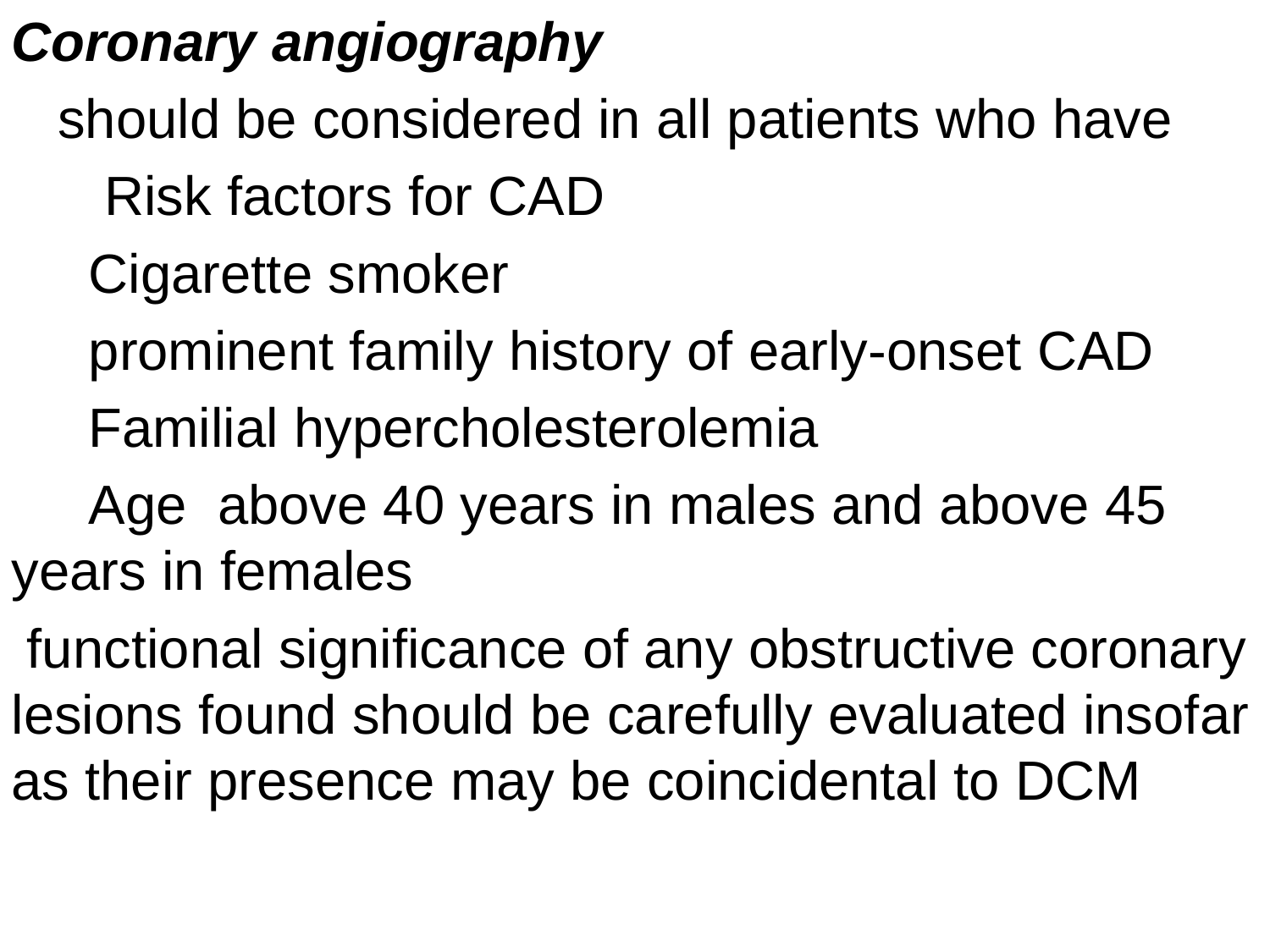

Coronary angiography
   should be considered in all patients who have
      Risk factors for CAD
     Cigarette smoker
     prominent family history of early-onset CAD
     Familial hypercholesterolemia
     Age  above 40 years in males and above 45 years in females
 functional significance of any obstructive coronary lesions found should be carefully evaluated insofar as their presence may be coincidental to DCM